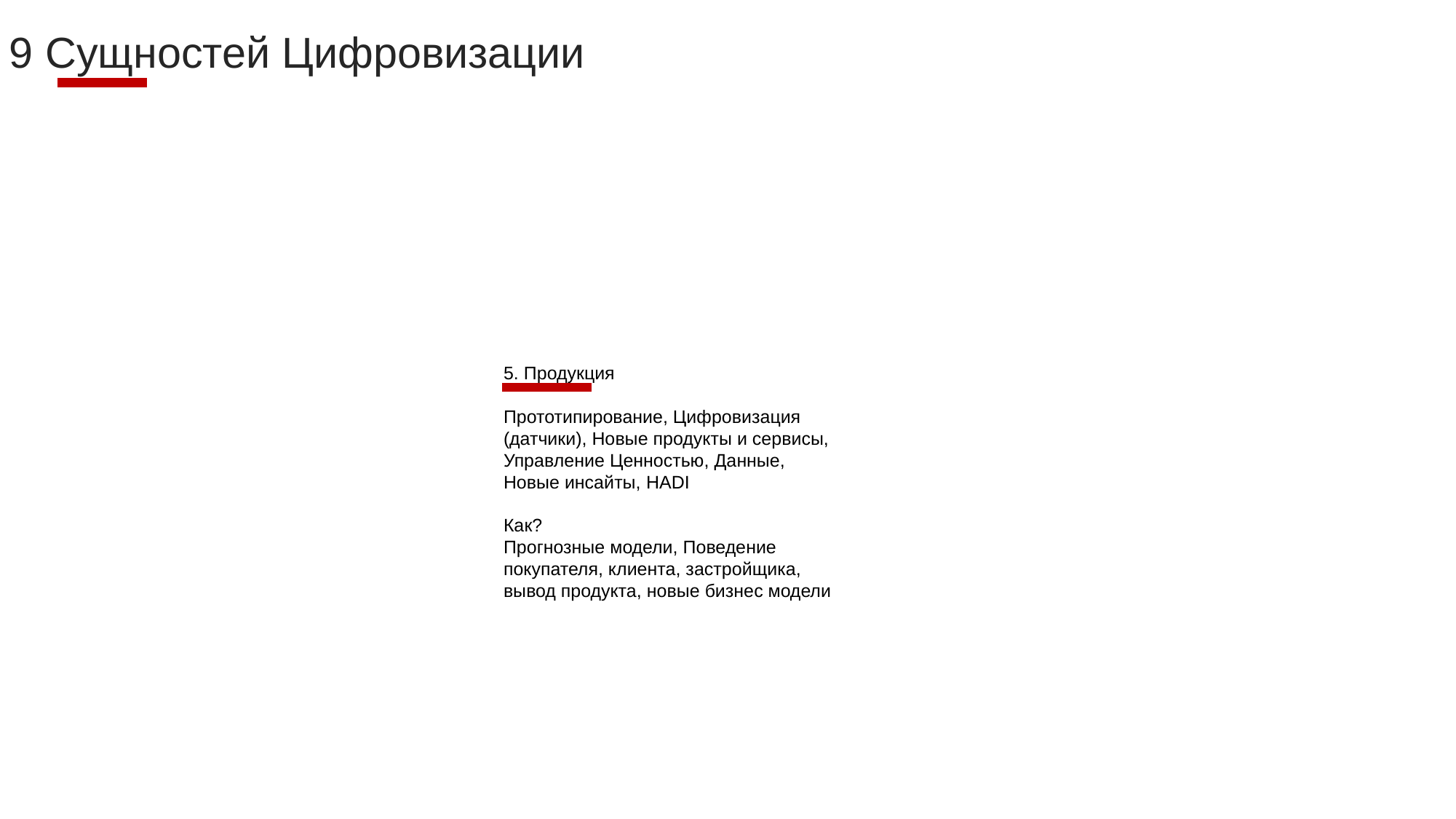

9 Сущностей Цифровизации
5. Продукция

Прототипирование, Цифровизация (датчики), Новые продукты и сервисы, Управление Ценностью, Данные, Новые инсайты, HADI

Как?
Прогнозные модели, Поведение покупателя, клиента, застройщика, вывод продукта, новые бизнес модели